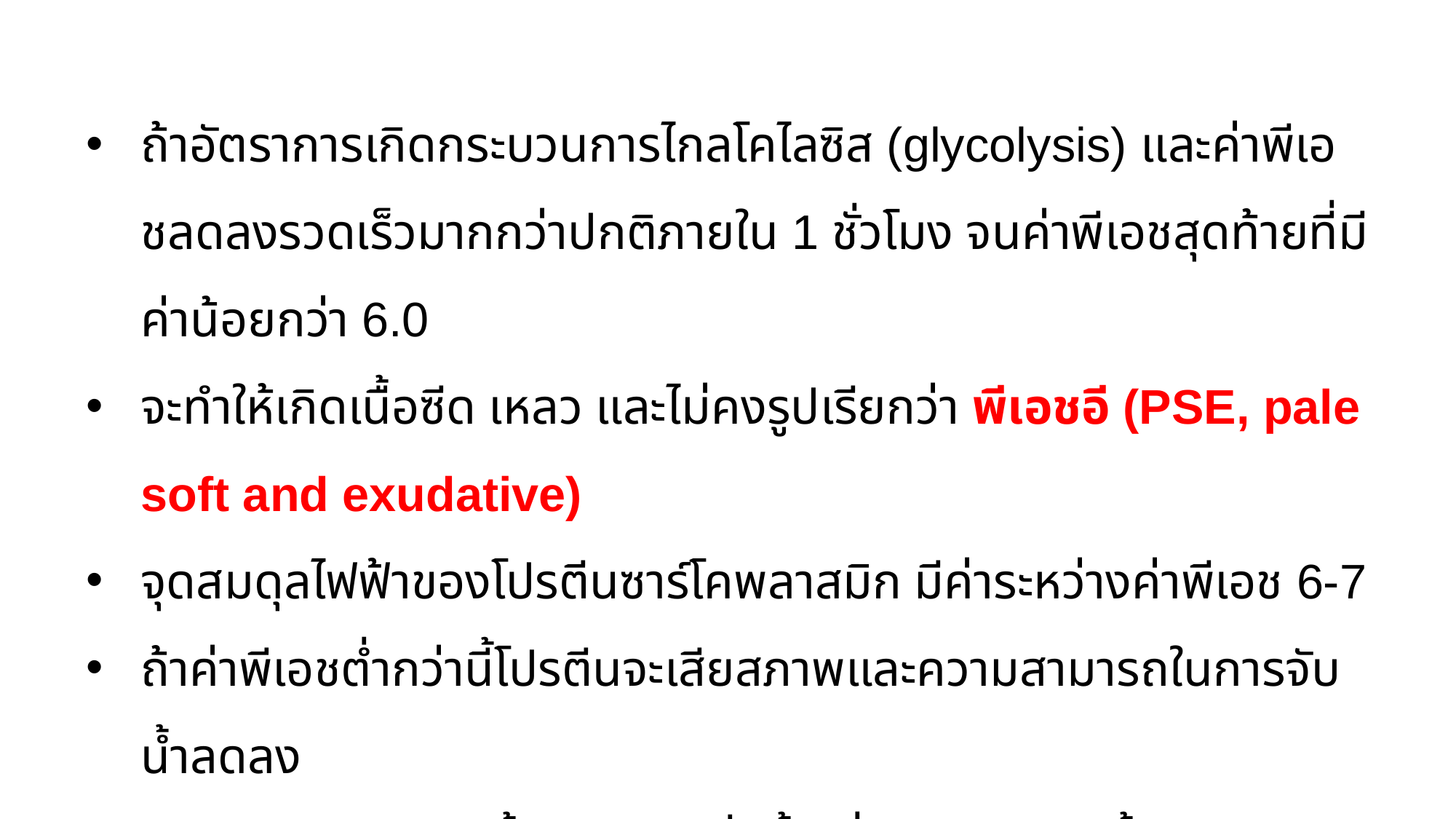

ถ้าอัตราการเกิดกระบวนการไกลโคไลซิส (glycolysis) และค่าพีเอชลดลงรวดเร็วมากกว่าปกติภายใน 1 ชั่วโมง จนค่าพีเอชสุดท้ายที่มีค่าน้อยกว่า 6.0
จะทำให้เกิดเนื้อซีด เหลว และไม่คงรูปเรียกว่า พีเอชอี (PSE, pale soft and exudative)
จุดสมดุลไฟฟ้าของโปรตีนซาร์โคพลาสมิก มีค่าระหว่างค่าพีเอช 6-7
ถ้าค่าพีเอชต่ำกว่านี้โปรตีนจะเสียสภาพและความสามารถในการจับน้ำลดลง
ปรากฏการณ์ แบบนี้จะรุนแรงเพิ่มขึ้นเมื่ออุณหภูมิสูงขึ้น